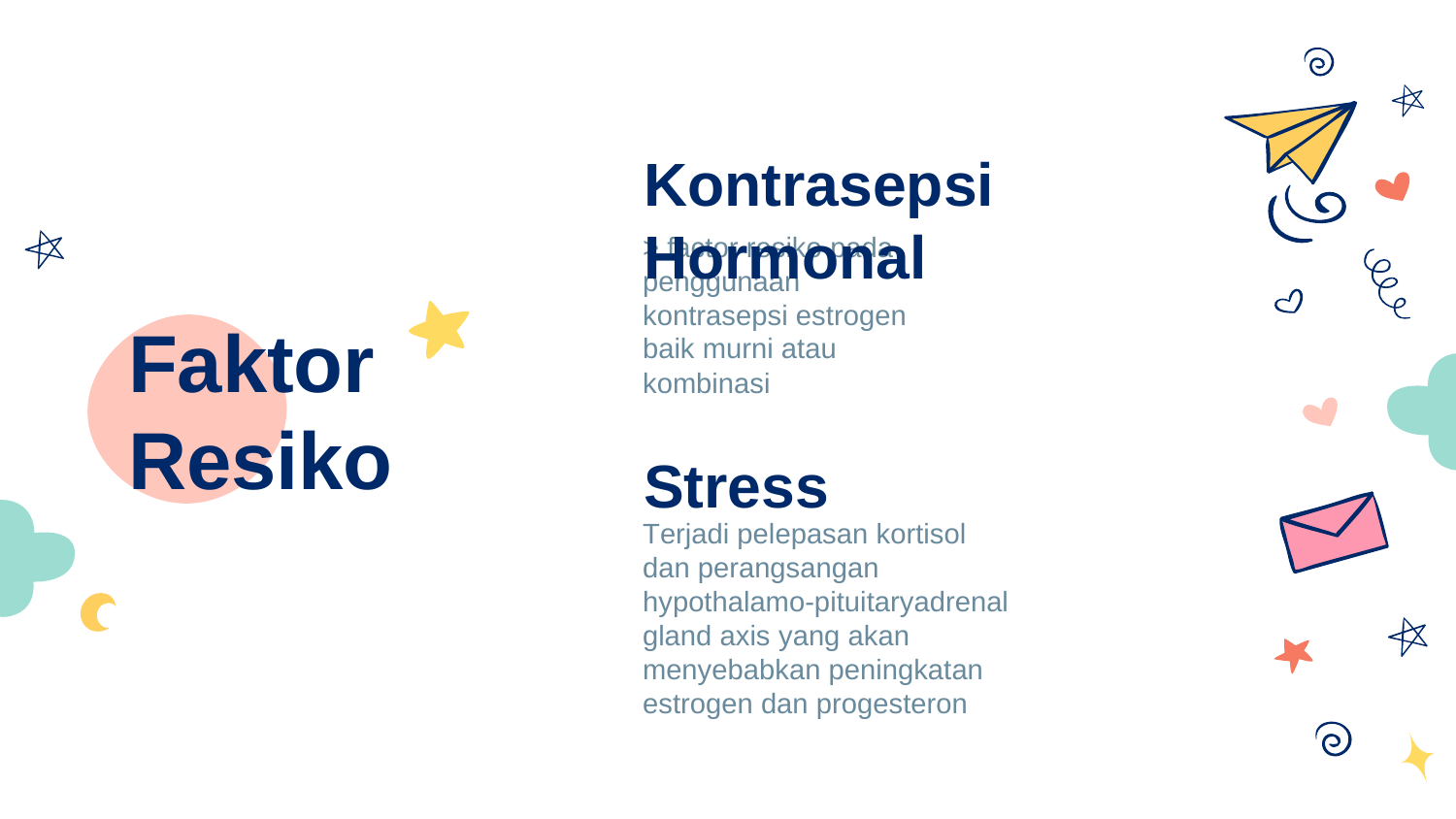

Kontrasepsi Hormonal
> factor resiko pada penggunaan kontrasepsi estrogen baik murni atau kombinasi
# Faktor Resiko
Stress
Terjadi pelepasan kortisol dan perangsangan hypothalamo-pituitaryadrenal gland axis yang akan menyebabkan peningkatan estrogen dan progesteron